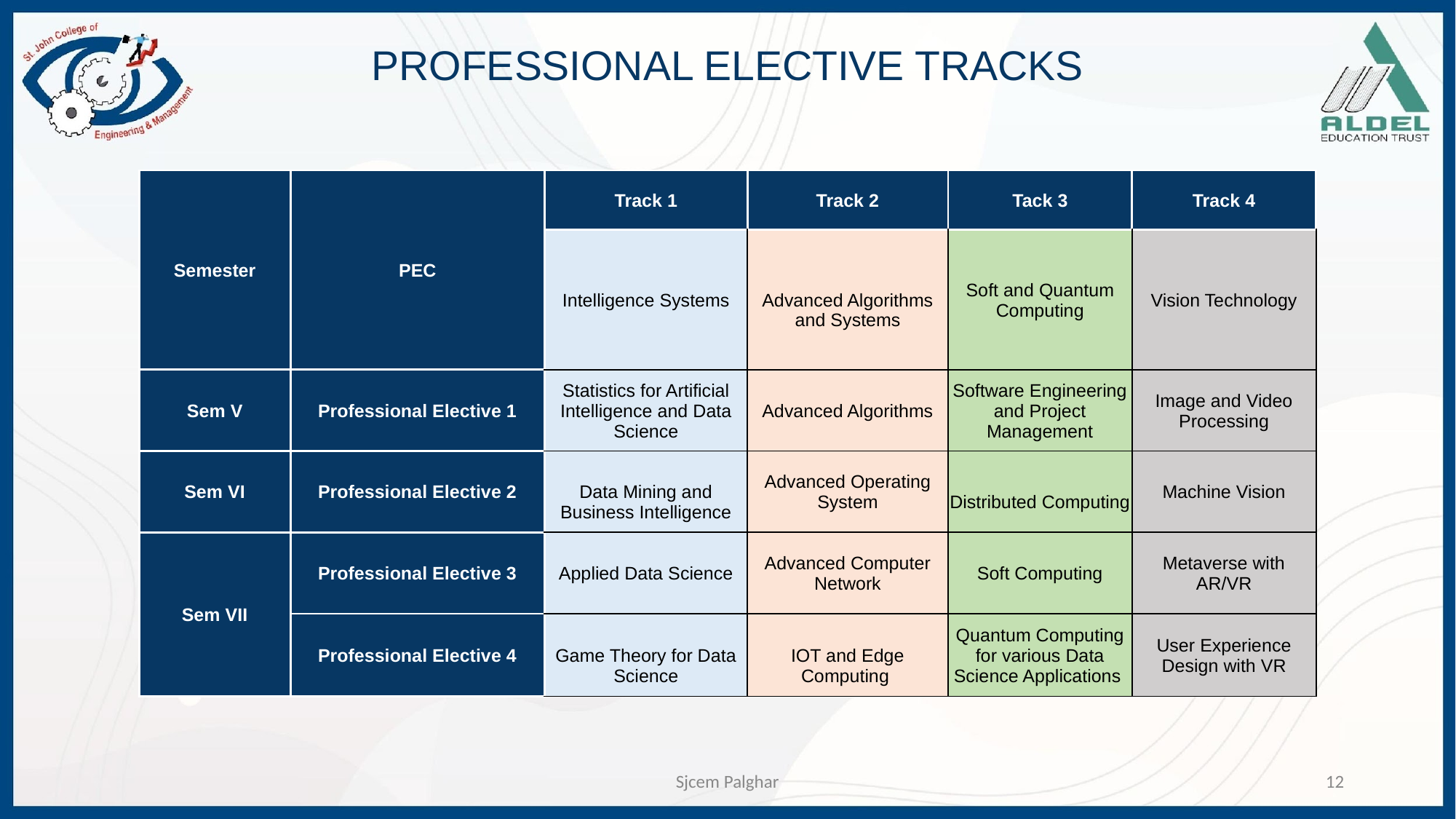

# PROFESSIONAL ELECTIVE TRACKS
| Semester | PEC | Track 1 | Track 2 | Tack 3 | Track 4 |
| --- | --- | --- | --- | --- | --- |
|  |  | Intelligence Systems | Advanced Algorithms and Systems | Soft and Quantum Computing | Vision Technology |
| Sem V | Professional Elective 1 | Statistics for Artificial Intelligence and Data Science | Advanced Algorithms | Software Engineering and Project Management | Image and Video Processing |
| Sem VI | Professional Elective 2 | Data Mining and Business Intelligence | Advanced Operating System | Distributed Computing | Machine Vision |
| Sem VII | Professional Elective 3 | Applied Data Science | Advanced Computer Network | Soft Computing | Metaverse with AR/VR |
|  | Professional Elective 4 | Game Theory for Data Science | IOT and Edge Computing | Quantum Computing for various Data Science Applications | User Experience Design with VR |
Sjcem Palghar
12